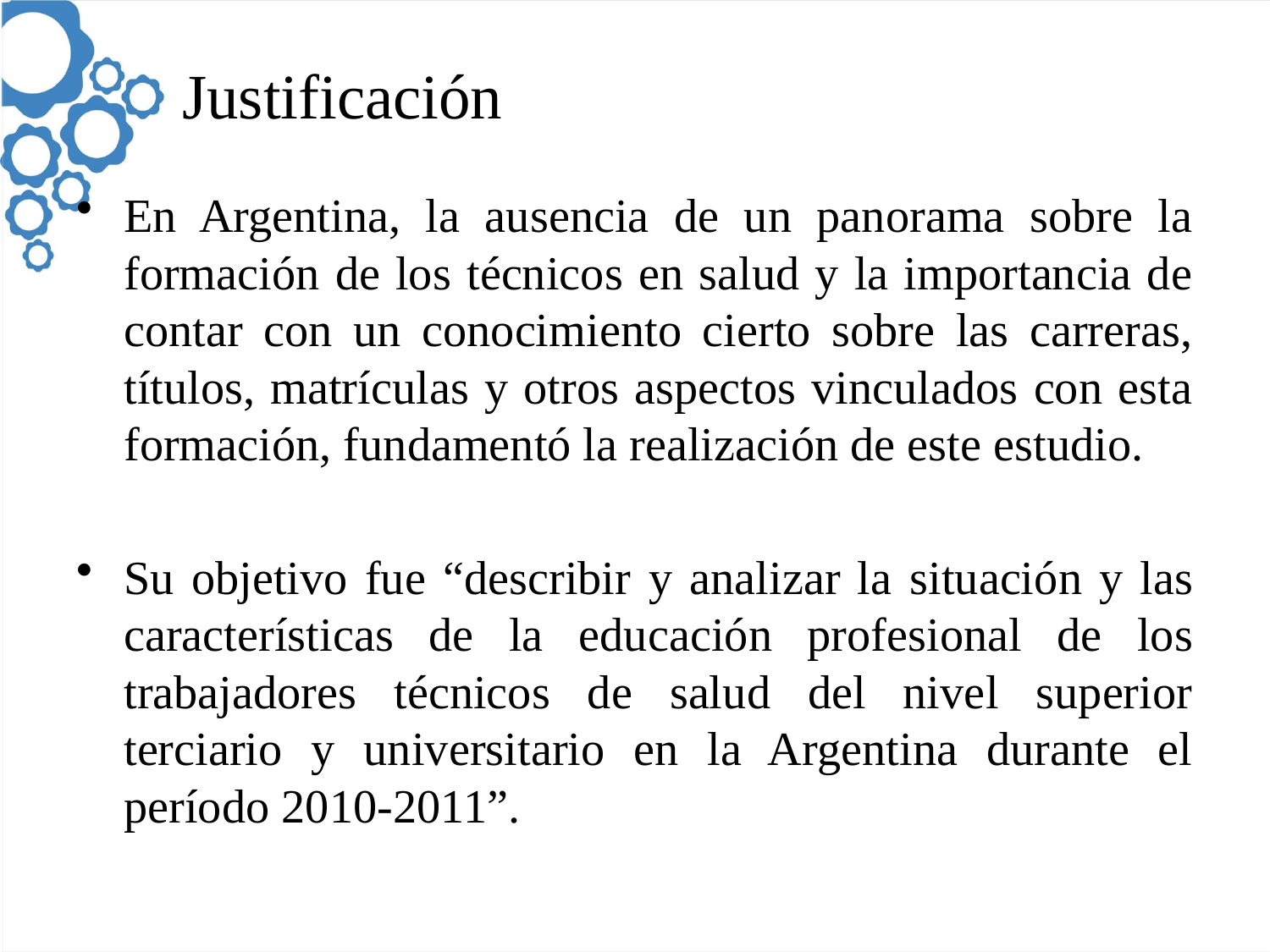

Justificación
En Argentina, la ausencia de un panorama sobre la formación de los técnicos en salud y la importancia de contar con un conocimiento cierto sobre las carreras, títulos, matrículas y otros aspectos vinculados con esta formación, fundamentó la realización de este estudio.

Su objetivo fue “describir y analizar la situación y las características de la educación profesional de los trabajadores técnicos de salud del nivel superior terciario y universitario en la Argentina durante el período 2010-2011”.